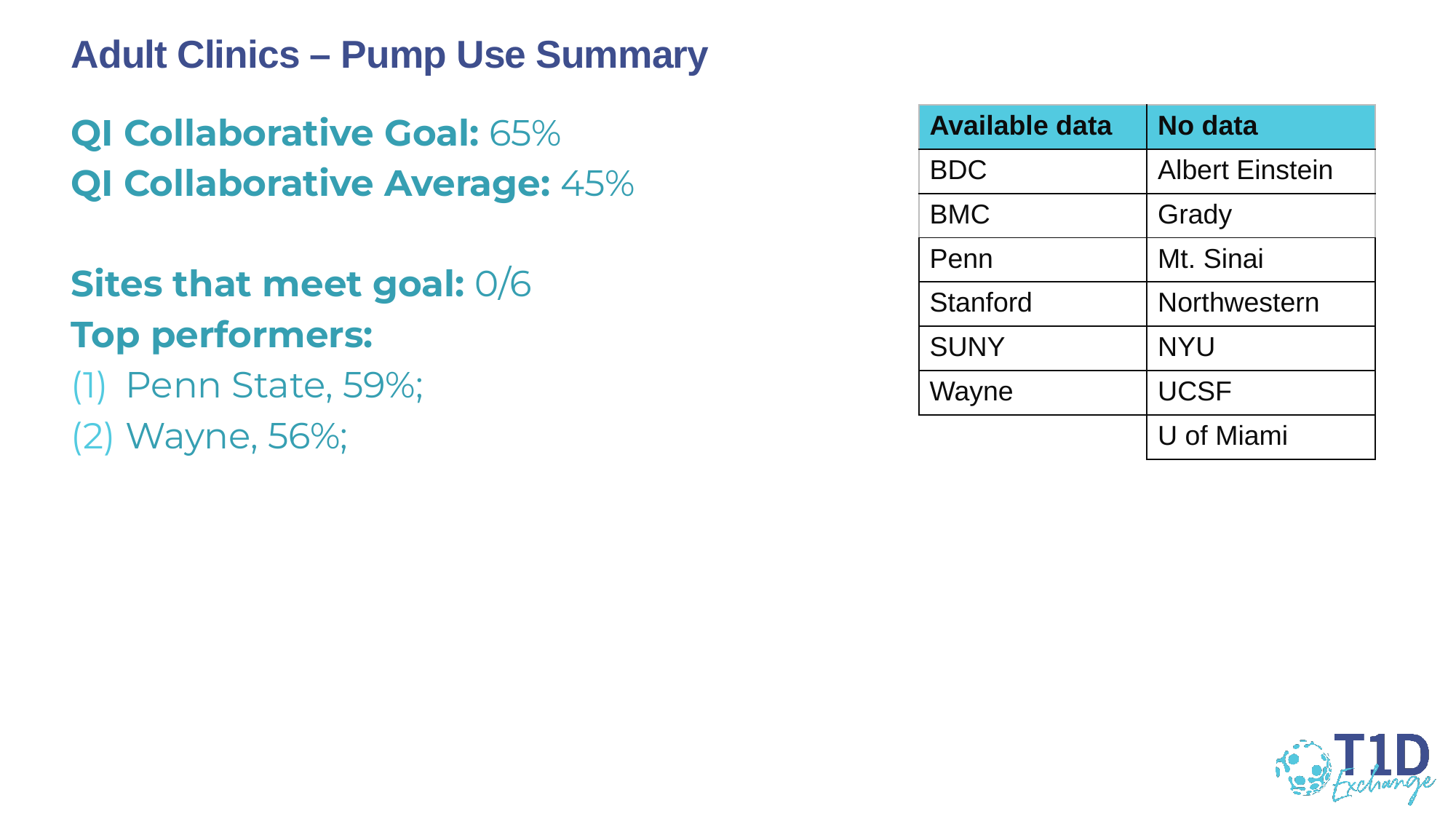

# Adult Clinics – Pump Use Summary
QI Collaborative Goal: 65%
QI Collaborative Average: 45%

Sites that meet goal: 0/6
Top performers:
Penn State, 59%;
Wayne, 56%;

| Available data | No data |
| --- | --- |
| BDC | Albert Einstein |
| BMC | Grady |
| Penn | Mt. Sinai |
| Stanford | Northwestern |
| SUNY | NYU |
| Wayne | UCSF |
|  | U of Miami |